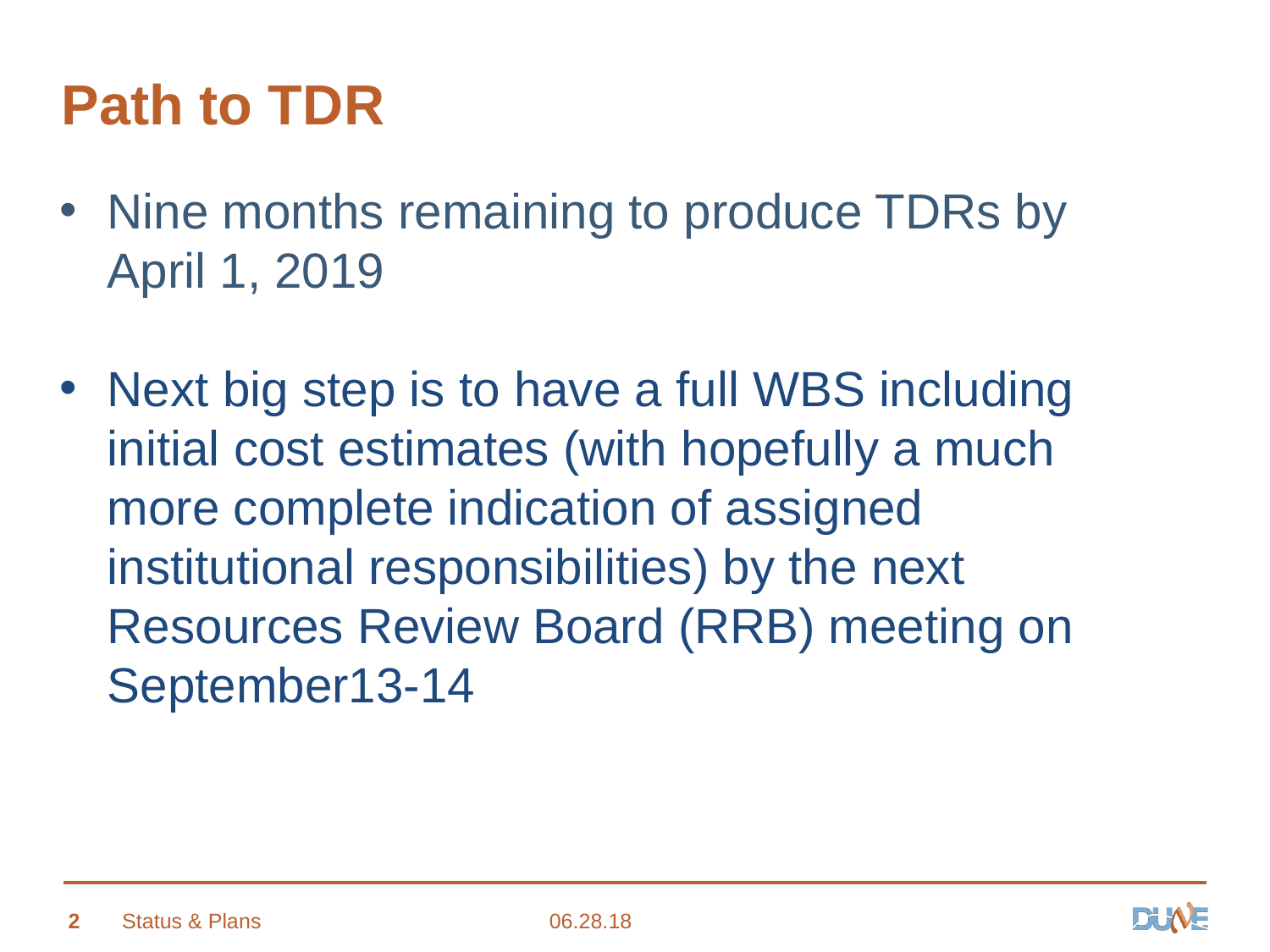

# Path to TDR
Nine months remaining to produce TDRs by April 1, 2019

Next big step is to have a full WBS including initial cost estimates (with hopefully a much more complete indication of assigned institutional responsibilities) by the next Resources Review Board (RRB) meeting on September13-14
2
Status & Plans
06.28.18